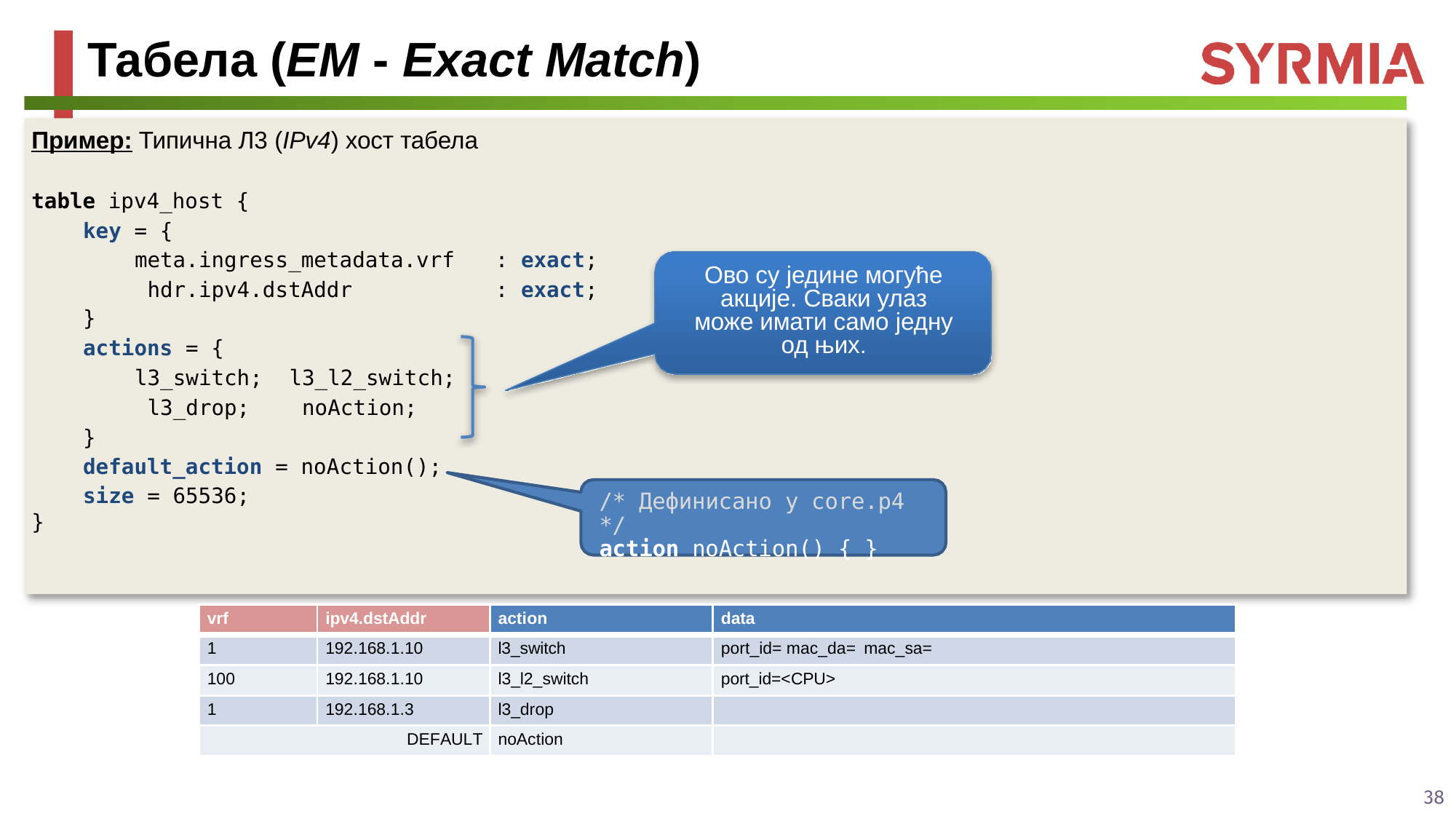

# Табела (ЕМ - Exact Match)

Пример: Типична Л3 (IPv4) хост табела
table ipv4_host {
key = {
meta.ingress_metadata.vrf  hdr.ipv4.dstAddr
}
actions = {
: exact;
: exact;

Ово су једине могуће акције. Сваки улаз може имати само једну од њих.
l3_switch;  l3_drop;
l3_l2_switch;  noAction;
}
default_action = noAction();
size = 65536;

/* Дефинисано у core.p4 */
action noAction() { }
}
| vrf | ipv4.dstAddr | action | data |
| --- | --- | --- | --- |
| 1 | 192.168.1.10 | l3\_switch | port\_id= mac\_da= mac\_sa= |
| 100 | 192.168.1.10 | l3\_l2\_switch | port\_id=<CPU> |
| 1 | 192.168.1.3 | l3\_drop |  |
| DEFAULT |  | noAction |  |